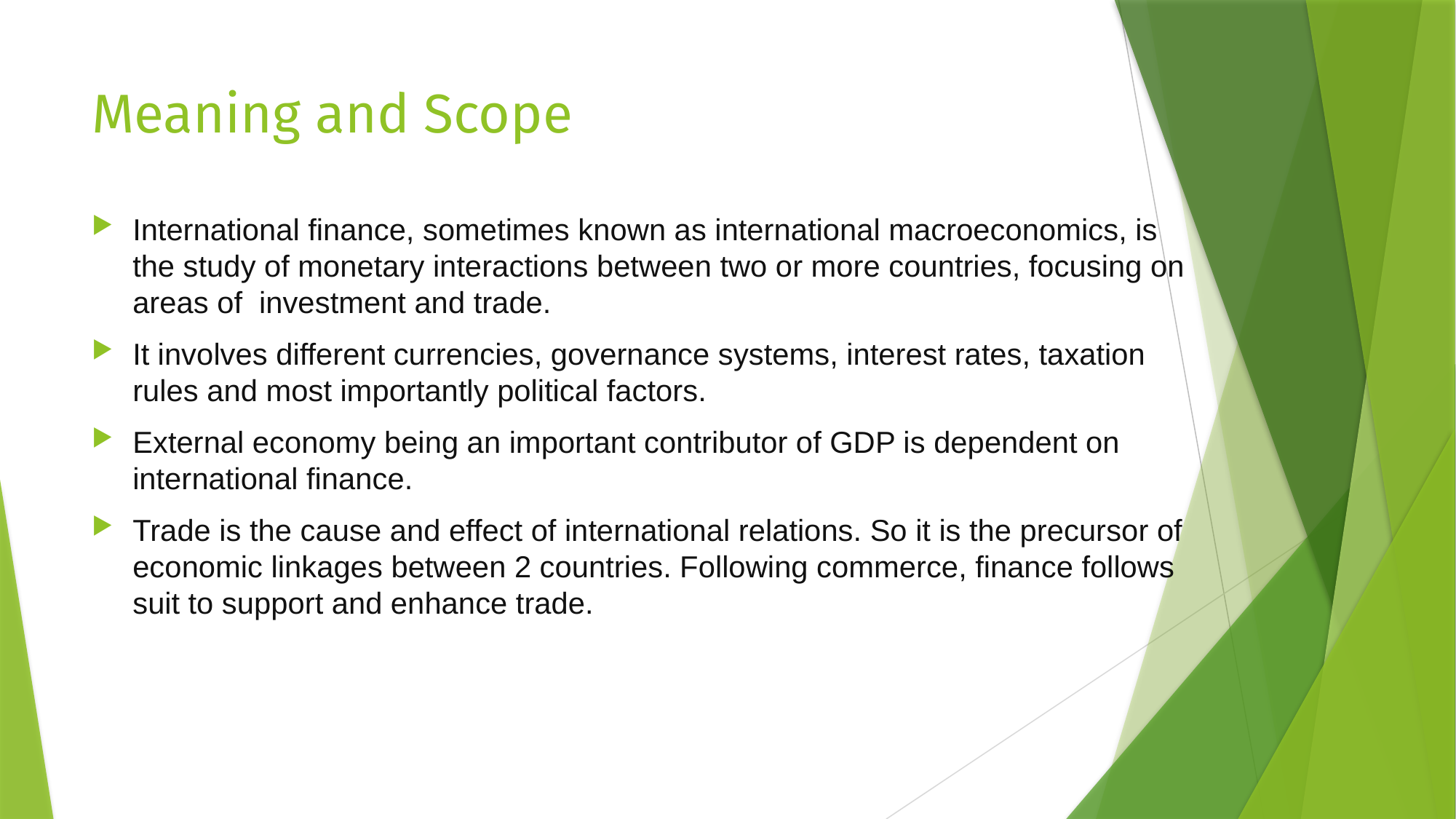

# Meaning and Scope
International finance, sometimes known as international macroeconomics, is the study of monetary interactions between two or more countries, focusing on areas of  investment and trade.
It involves different currencies, governance systems, interest rates, taxation rules and most importantly political factors.
External economy being an important contributor of GDP is dependent on international finance.
Trade is the cause and effect of international relations. So it is the precursor of economic linkages between 2 countries. Following commerce, finance follows suit to support and enhance trade.